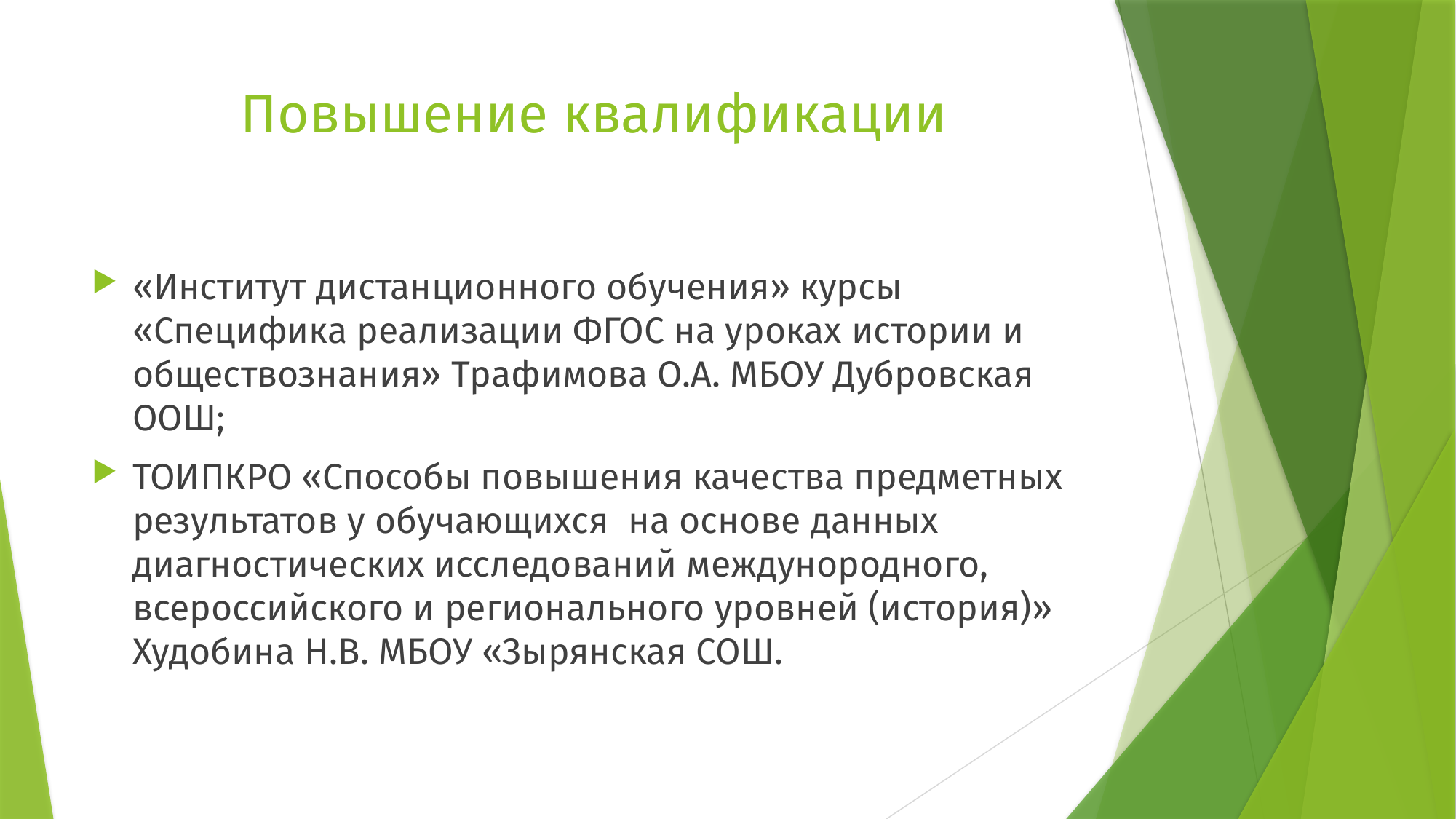

# Повышение квалификации
«Институт дистанционного обучения» курсы «Специфика реализации ФГОС на уроках истории и обществознания» Трафимова О.А. МБОУ Дубровская ООШ;
ТОИПКРО «Способы повышения качества предметных результатов у обучающихся  на основе данных диагностических исследований междунородного, всероссийского и регионального уровней (история)» Худобина Н.В. МБОУ «Зырянская СОШ.